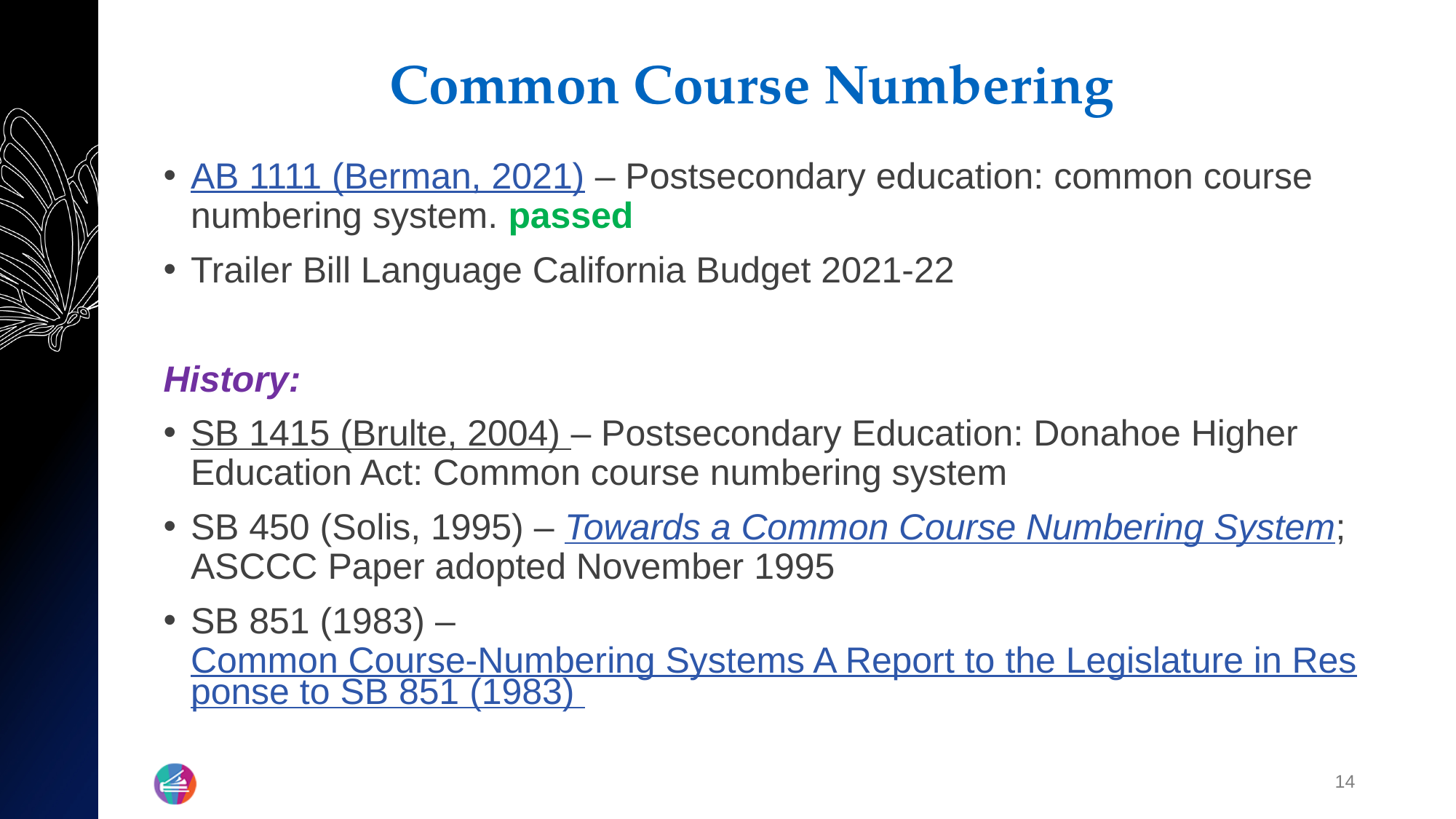

# Common Course Numbering
AB 1111 (Berman, 2021) – Postsecondary education: common course numbering system. passed
Trailer Bill Language California Budget 2021-22

History:
SB 1415 (Brulte, 2004) – Postsecondary Education: Donahoe Higher Education Act: Common course numbering system
SB 450 (Solis, 1995) – Towards a Common Course Numbering System; ASCCC Paper adopted November 1995
SB 851 (1983) – Common Course-Numbering Systems A Report to the Legislature in Response to SB 851 (1983)

14